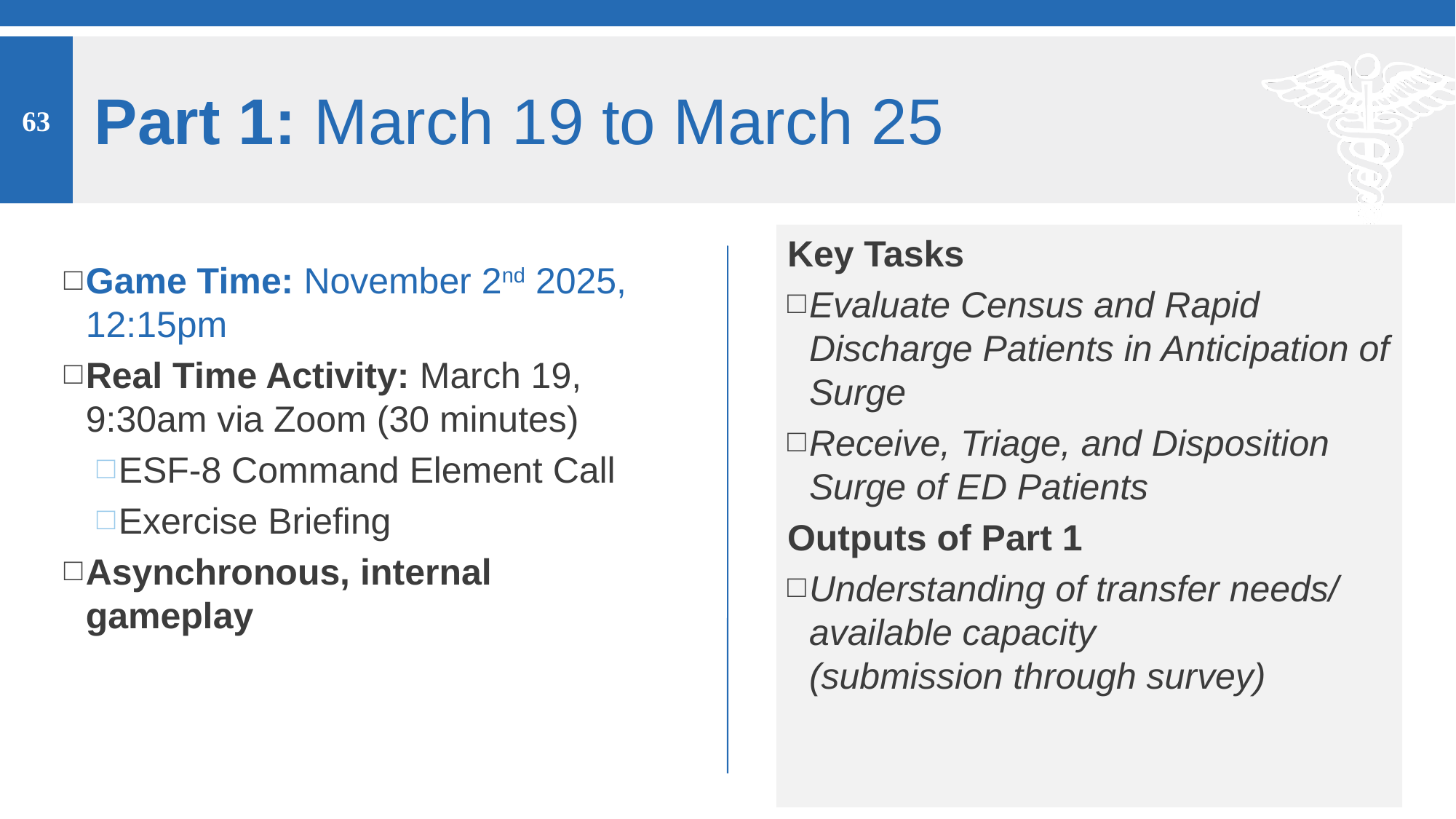

63
# Part 1: March 19 to March 25
Key Tasks
Evaluate Census and Rapid Discharge Patients in Anticipation of Surge
Receive, Triage, and Disposition Surge of ED Patients
Outputs of Part 1
Understanding of transfer needs/ available capacity
(submission through survey)

Game Time: November 2nd 2025, 12:15pm
Real Time Activity: March 19, 9:30am via Zoom (30 minutes)
ESF-8 Command Element Call
Exercise Briefing
Asynchronous, internal gameplay